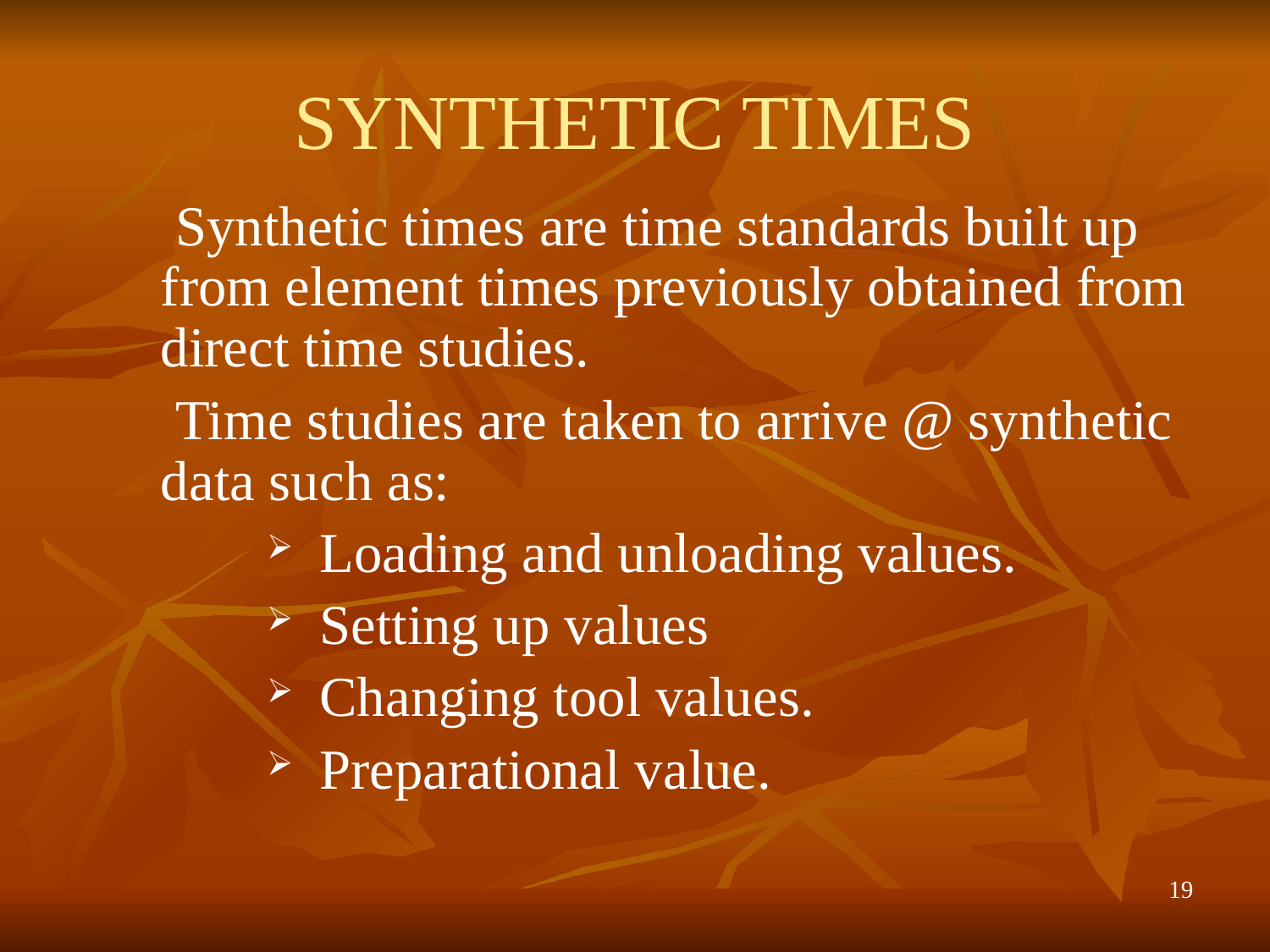

# SYNTHETIC TIMES
       Synthetic times are time standards built up from element times previously obtained from direct time studies.
       Time studies are taken to arrive @ synthetic data such as:
Loading and unloading values.
Setting up values
Changing tool values.
Preparational value.
19